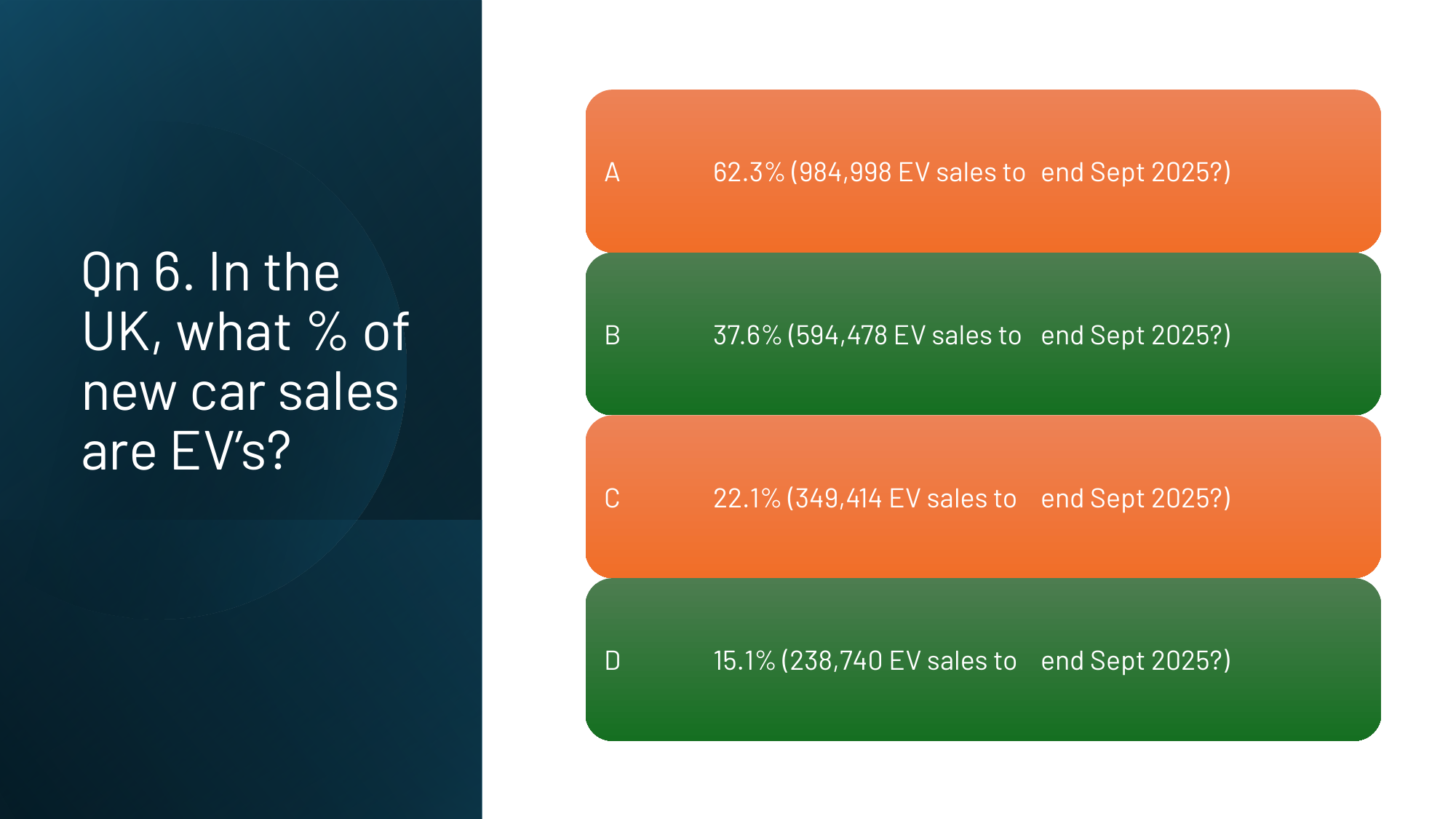

A	62.3% (984,998 EV sales to 	end Sept 2025?)
B	37.6% (594,478 EV sales to 	end Sept 2025?)
C	22.1% (349,414 EV sales to 	end Sept 2025?)
D	15.1% (238,740 EV sales to 	end Sept 2025?)

# Qn 6. In the UK, what % of new car sales are EV’s?